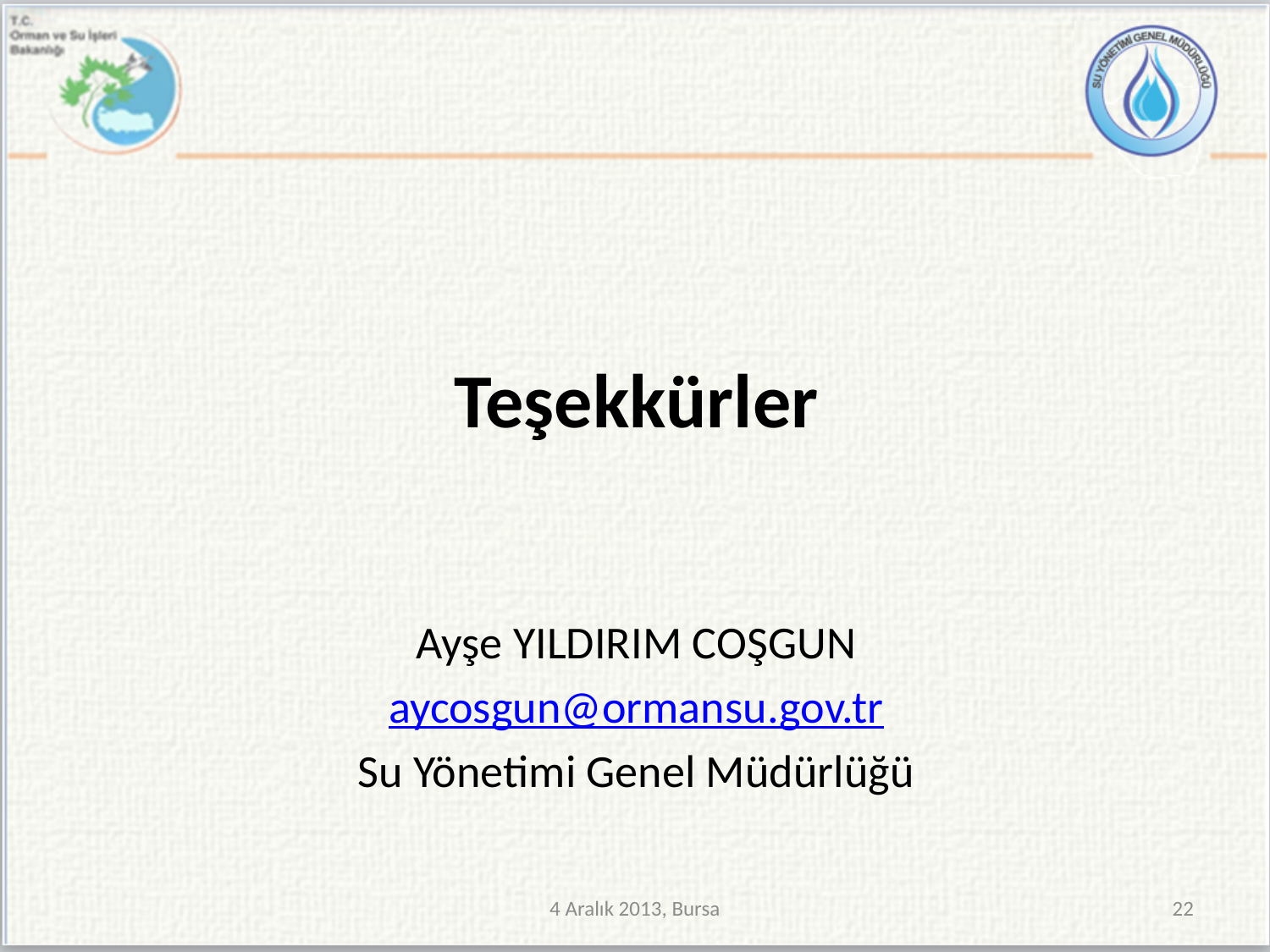

Teşekkürler

Ayşe YILDIRIM COŞGUN
aycosgun@ormansu.gov.tr
Su Yönetimi Genel Müdürlüğü
4 Aralık 2013, Bursa
22